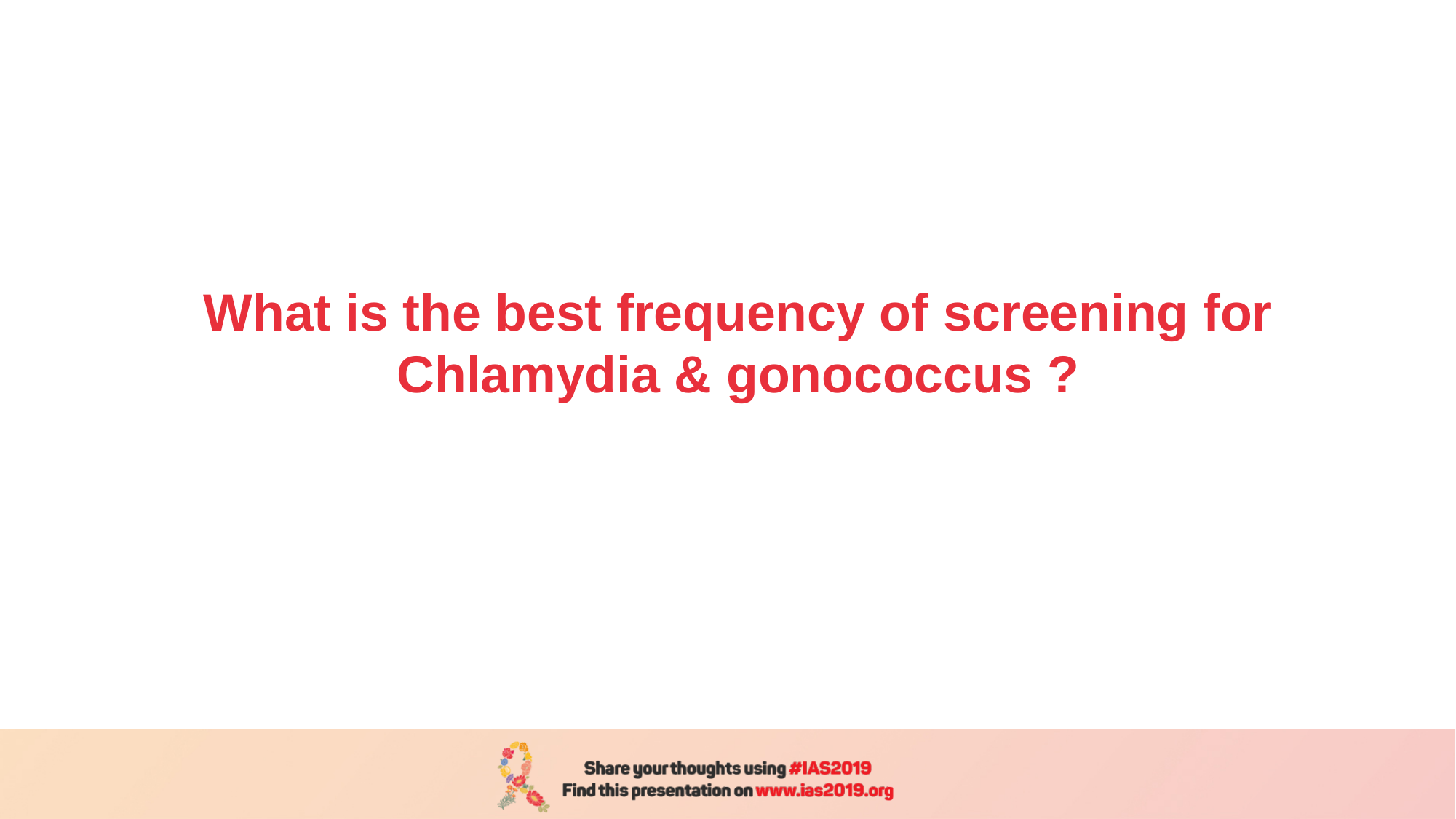

# What is the best frequency of screening for Chlamydia & gonococcus ?